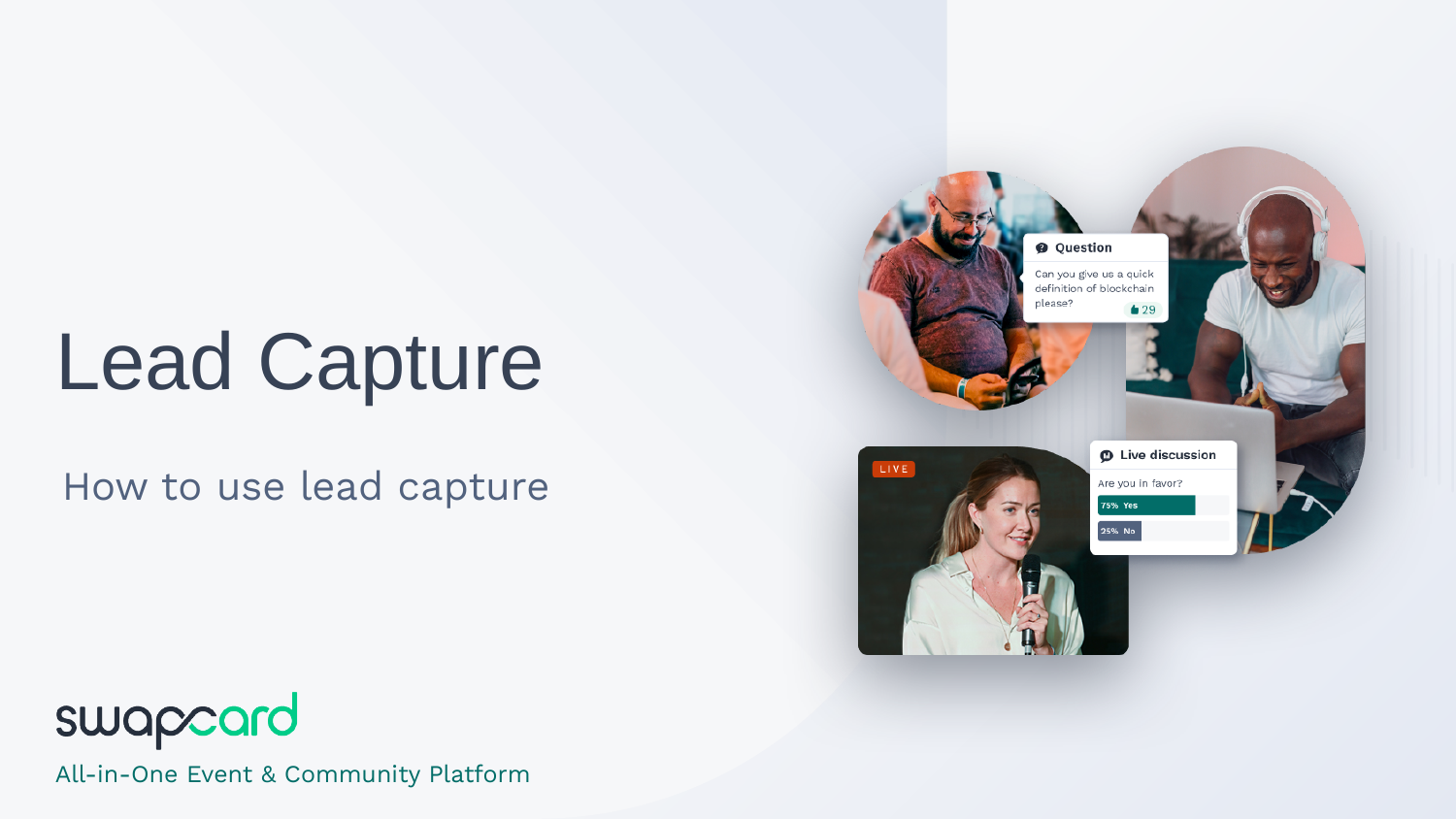

# Lead Capture
How to use lead capture